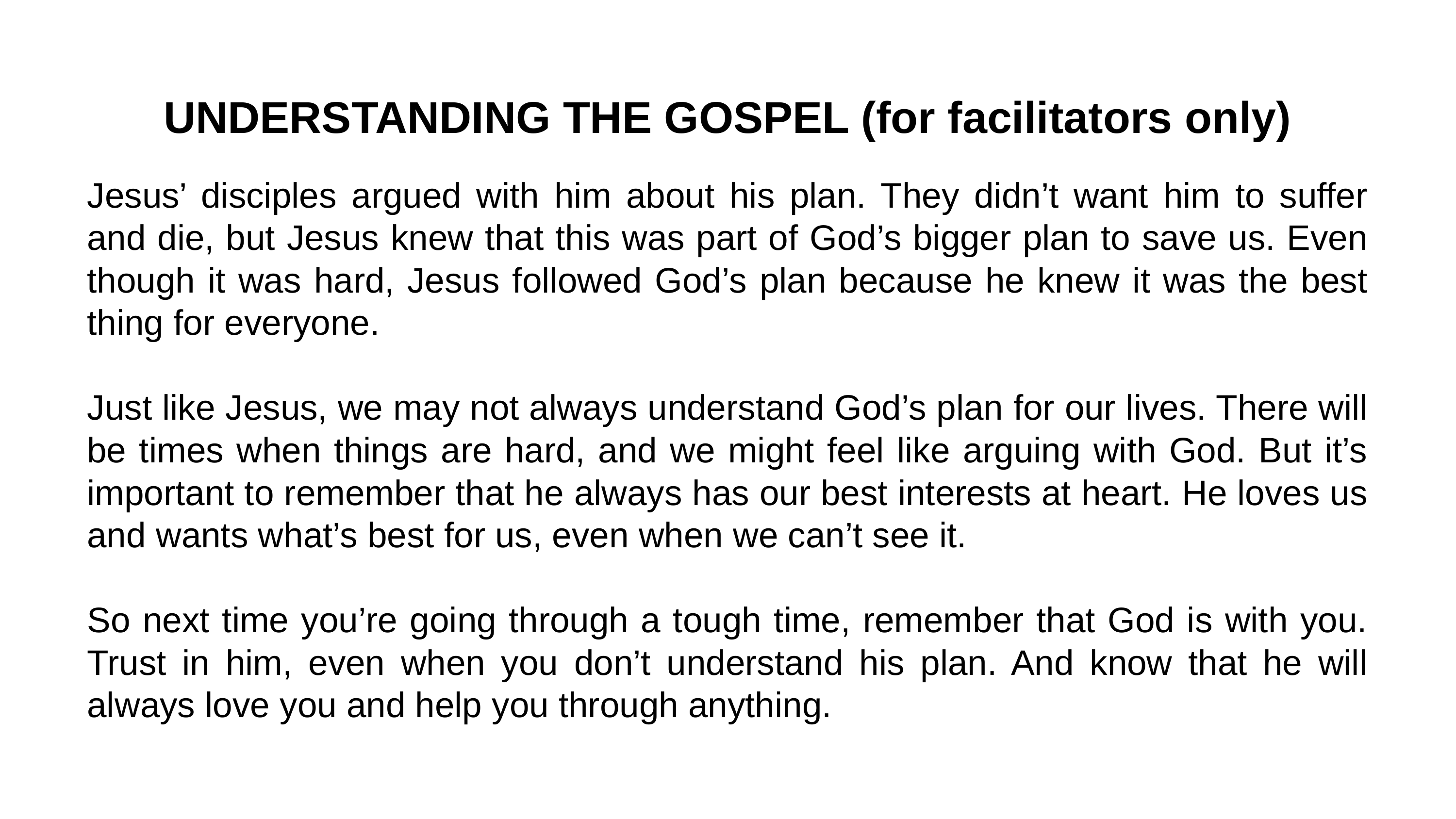

UNDERSTANDING THE GOSPEL (for facilitators only)
Jesus’ disciples argued with him about his plan. They didn’t want him to suffer and die, but Jesus knew that this was part of God’s bigger plan to save us. Even though it was hard, Jesus followed God’s plan because he knew it was the best thing for everyone.

Just like Jesus, we may not always understand God’s plan for our lives. There will be times when things are hard, and we might feel like arguing with God. But it’s important to remember that he always has our best interests at heart. He loves us and wants what’s best for us, even when we can’t see it.

So next time you’re going through a tough time, remember that God is with you. Trust in him, even when you don’t understand his plan. And know that he will always love you and help you through anything.